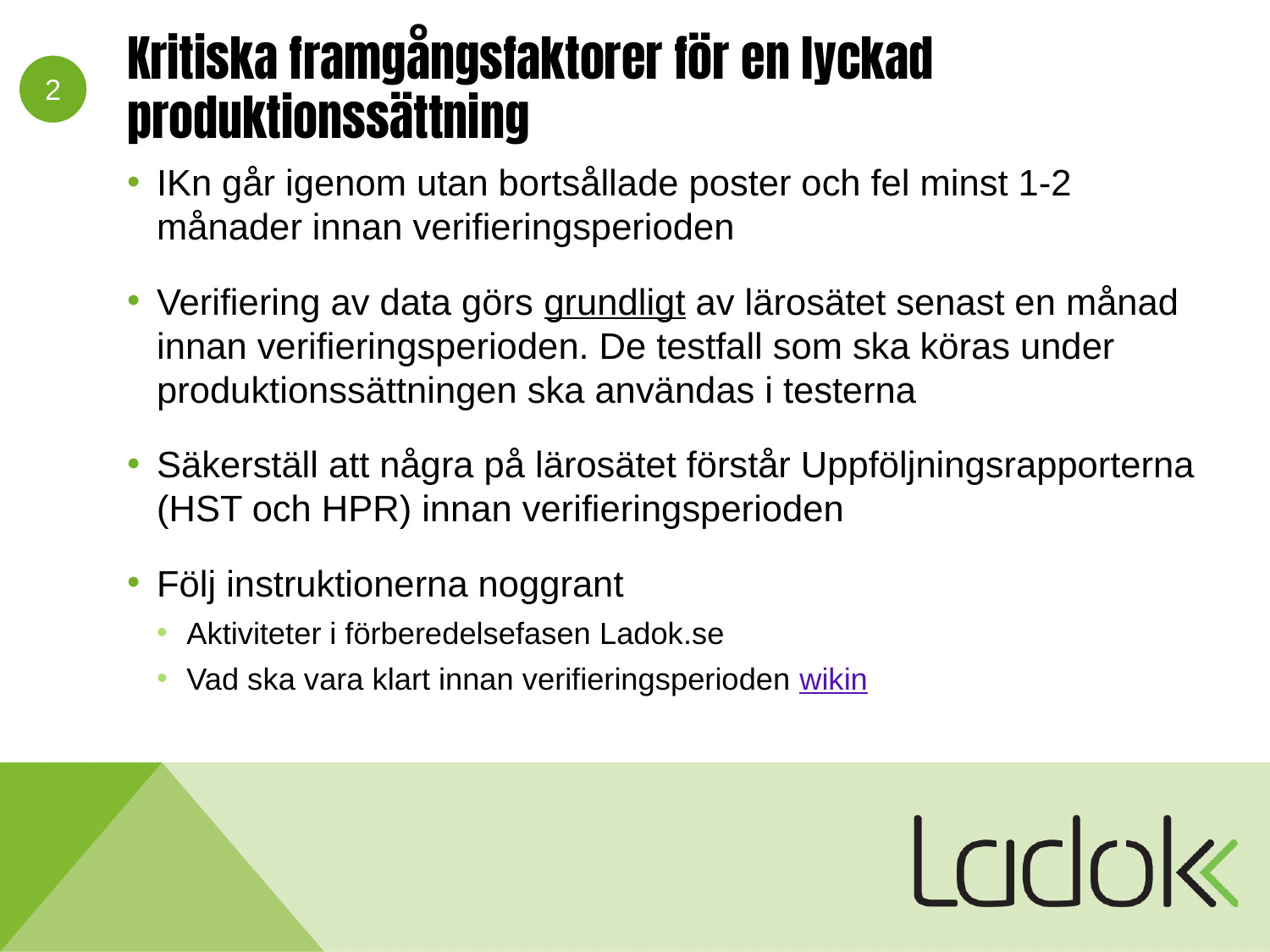

# Kritiska framgångsfaktorer för en lyckad produktionssättning
IKn går igenom utan bortsållade poster och fel minst 1-2 månader innan verifieringsperioden
Verifiering av data görs grundligt av lärosätet senast en månad innan verifieringsperioden. De testfall som ska köras under produktionssättningen ska användas i testerna
Säkerställ att några på lärosätet förstår Uppföljningsrapporterna (HST och HPR) innan verifieringsperioden
Följ instruktionerna noggrant
Aktiviteter i förberedelsefasen Ladok.se
Vad ska vara klart innan verifieringsperioden wikin